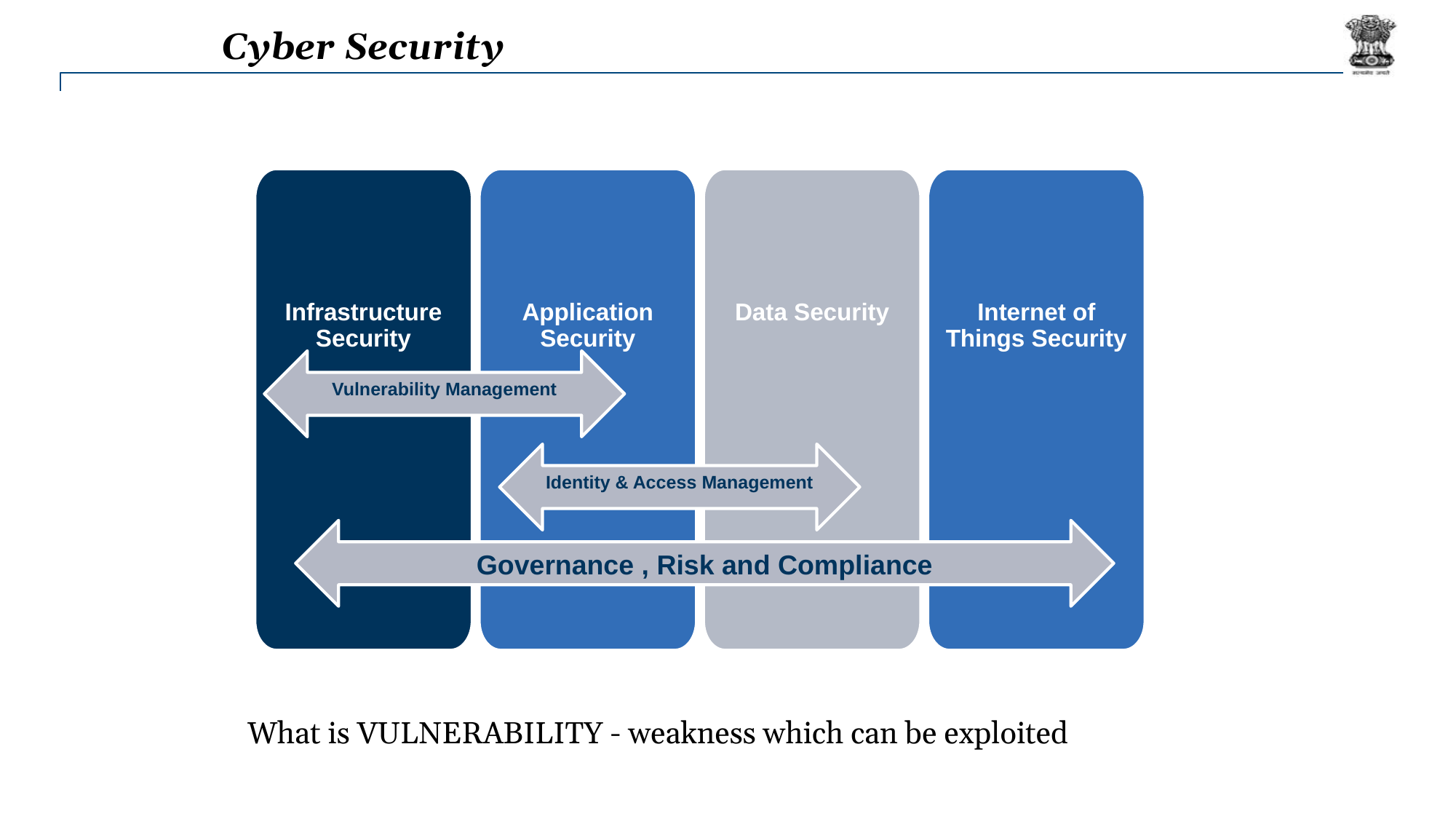

# Cyber Security
Infrastructure Security
Application Security
Data Security
Internet of Things Security
Vulnerability Management
Identity & Access Management
Governance , Risk and Compliance
What is VULNERABILITY - weakness which can be exploited